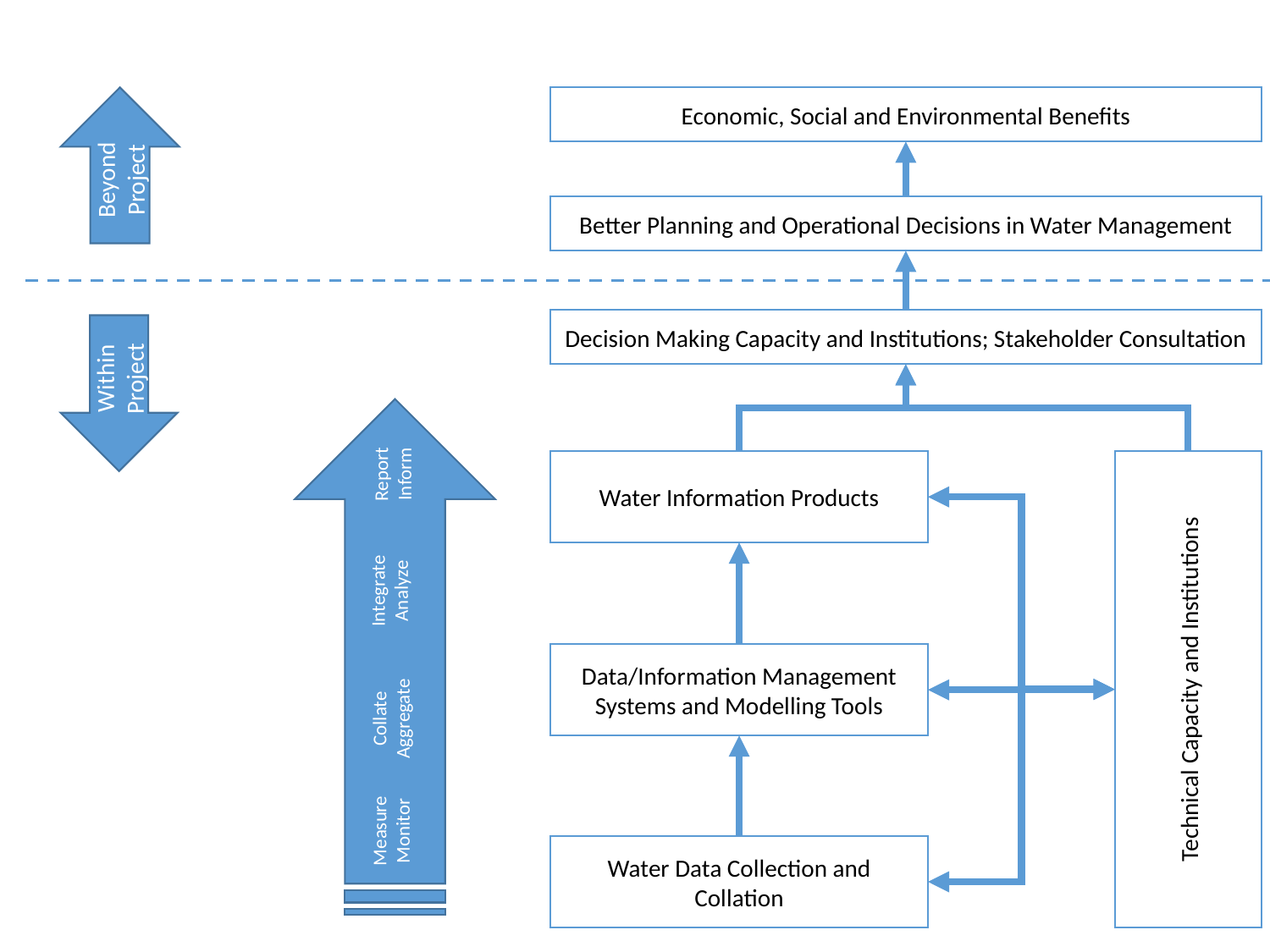

Economic, Social and Environmental Benefits
Beyond Project
Better Planning and Operational Decisions in Water Management
Decision Making Capacity and Institutions; Stakeholder Consultation
Within Project
Report
Inform
Water Information Products
Technical Capacity and Institutions
Integrate
Analyze

Data/Information Management Systems and Modelling Tools
Collate
Aggregate
Measure
Monitor
Water Data Collection and Collation